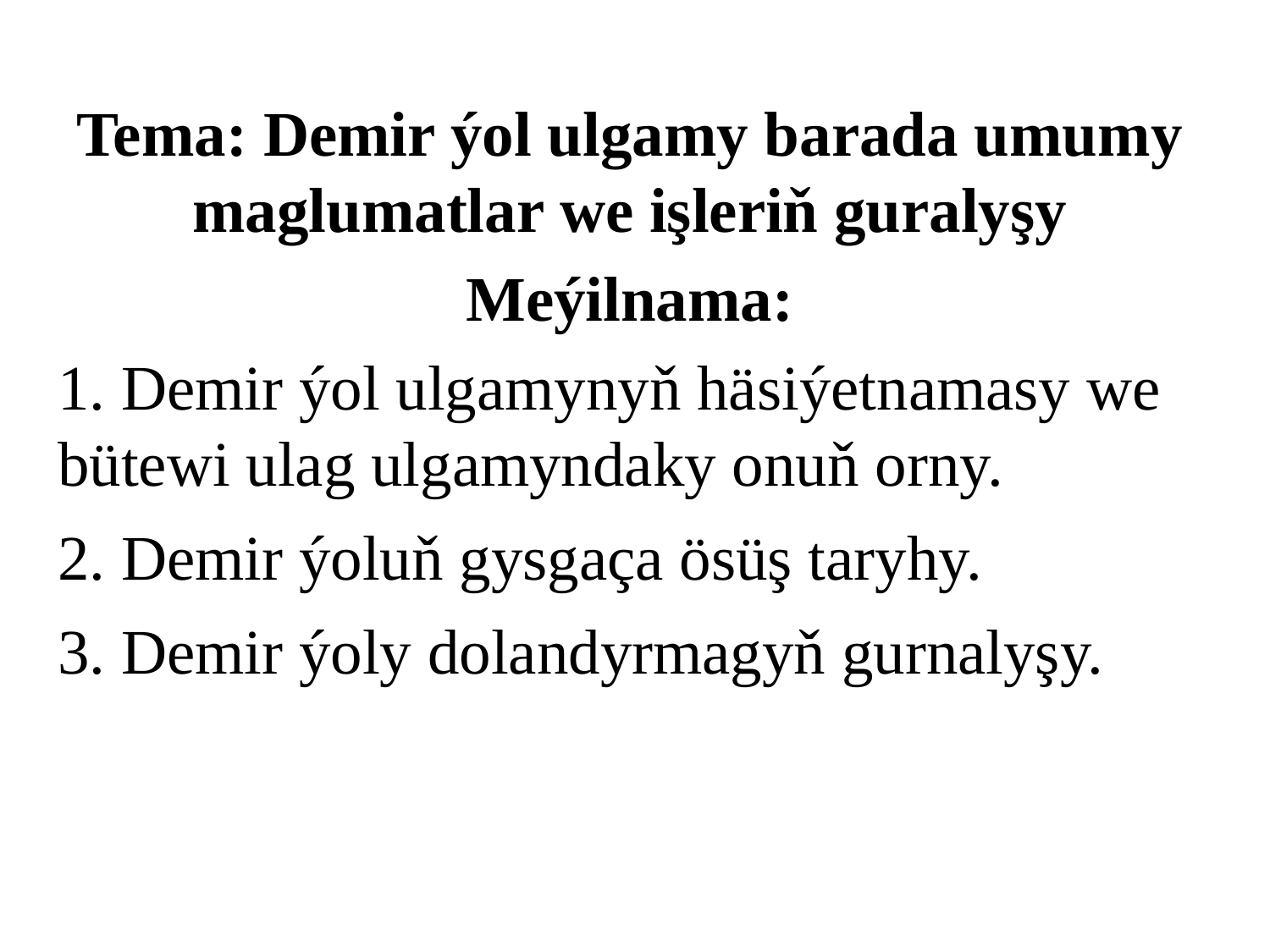

Tema: Demir ýol ulgamy barada umumy maglumatlar we işleriň guralyşy
Meýilnama:
1. Demir ýol ulgamynyň häsiýetnamasy we bütewi ulag ulgamyndaky onuň orny.
2. Demir ýoluň gysgaça ösüş taryhy.
3. Demir ýoly dolandyrmagyň gurnalyşy.